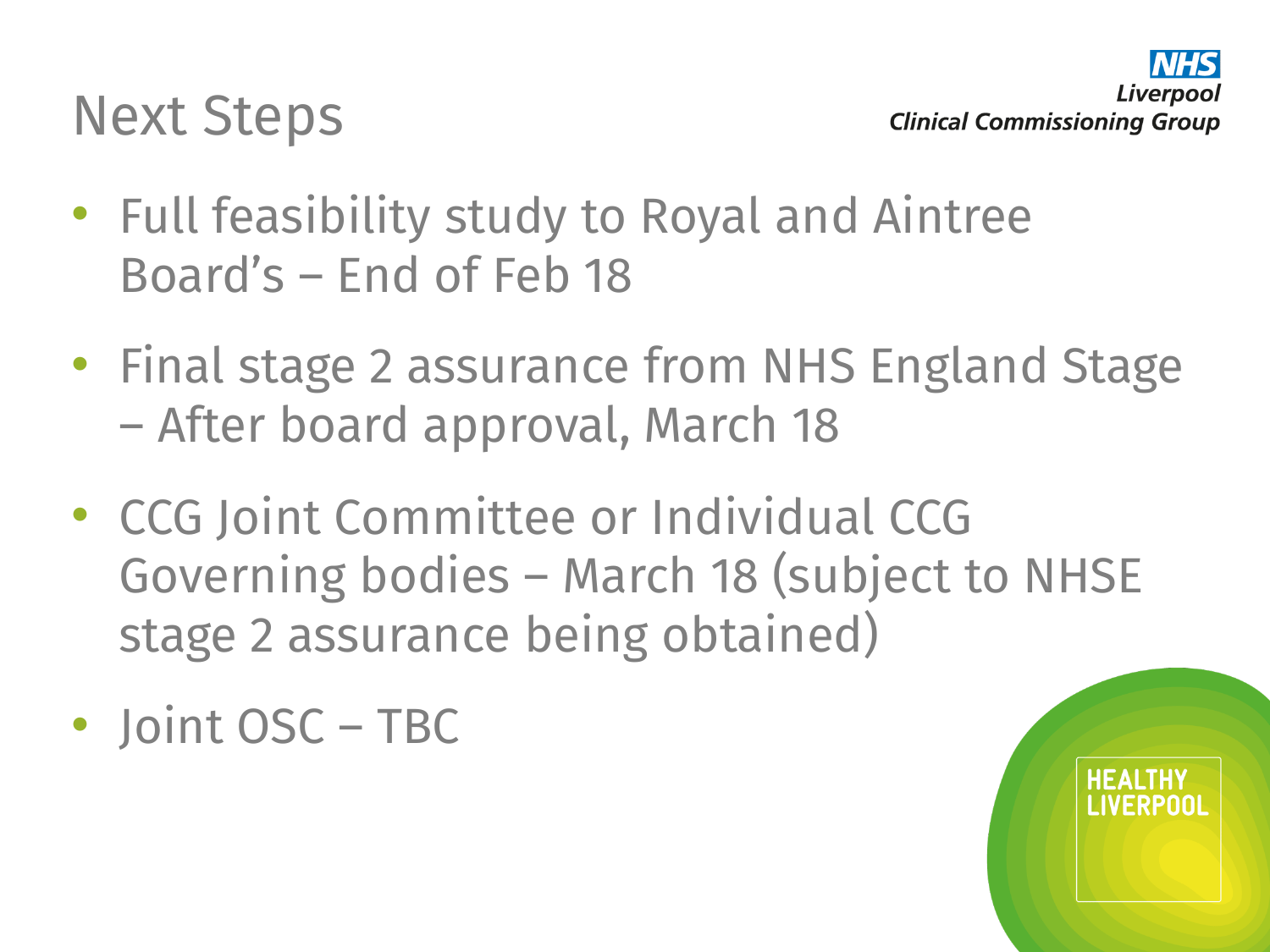

# Next Steps
Full feasibility study to Royal and Aintree Board’s – End of Feb 18

Final stage 2 assurance from NHS England Stage – After board approval, March 18

CCG Joint Committee or Individual CCG Governing bodies – March 18 (subject to NHSE stage 2 assurance being obtained)

Joint OSC – TBC